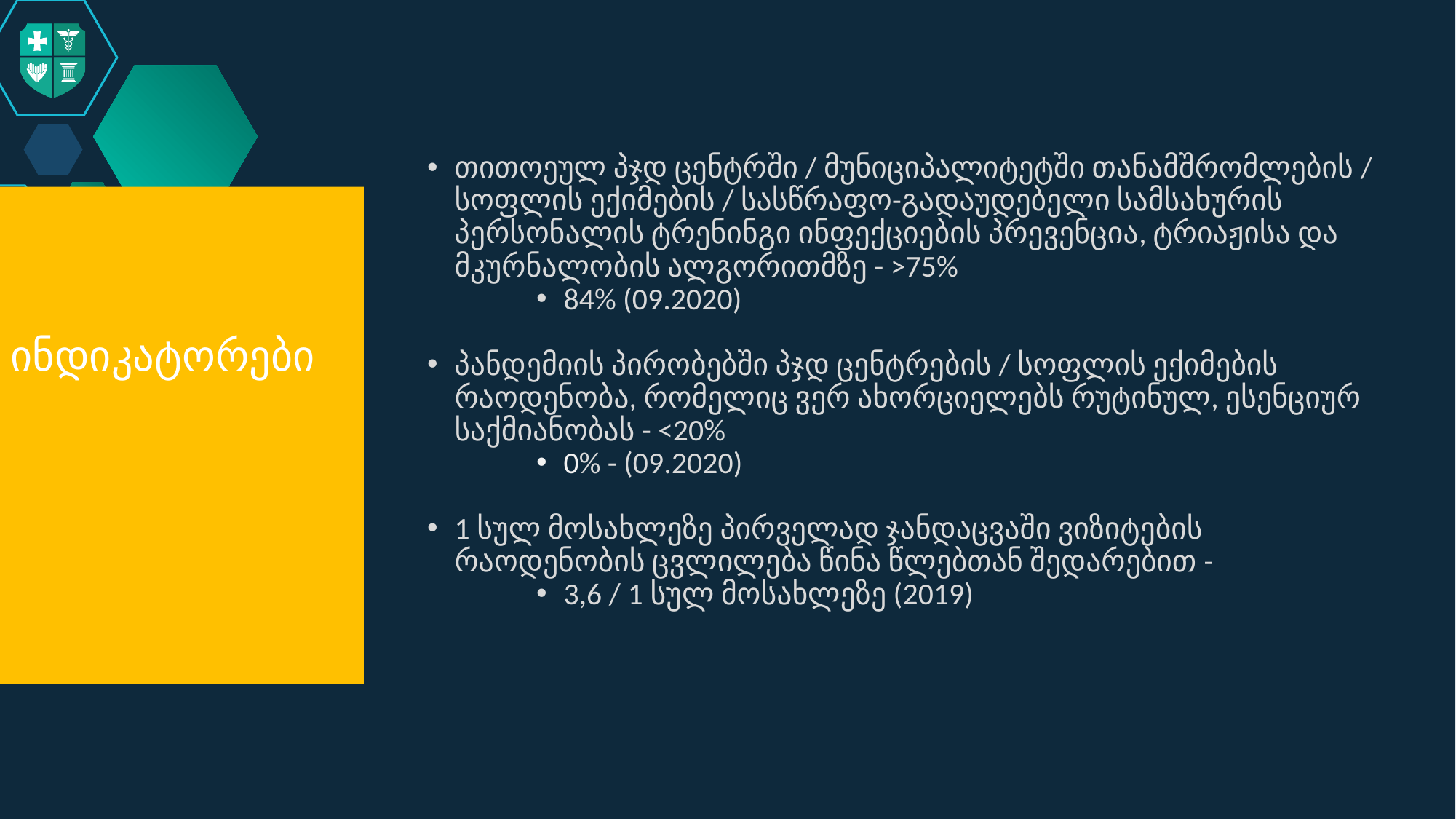

თითოეულ პჯდ ცენტრში / მუნიციპალიტეტში თანამშრომლების / სოფლის ექიმების / სასწრაფო-გადაუდებელი სამსახურის პერსონალის ტრენინგი ინფექციების პრევენცია, ტრიაჟისა და მკურნალობის ალგორითმზე - >75%
84% (09.2020)

პანდემიის პირობებში პჯდ ცენტრების / სოფლის ექიმების  რაოდენობა, რომელიც ვერ ახორციელებს რუტინულ, ესენციურ საქმიანობას - <20%
0% - (09.2020)

1 სულ მოსახლეზე პირველად ჯანდაცვაში ვიზიტების რაოდენობის ცვლილება წინა წლებთან შედარებით -
3,6 / 1 სულ მოსახლეზე (2019)

ინდიკატორები